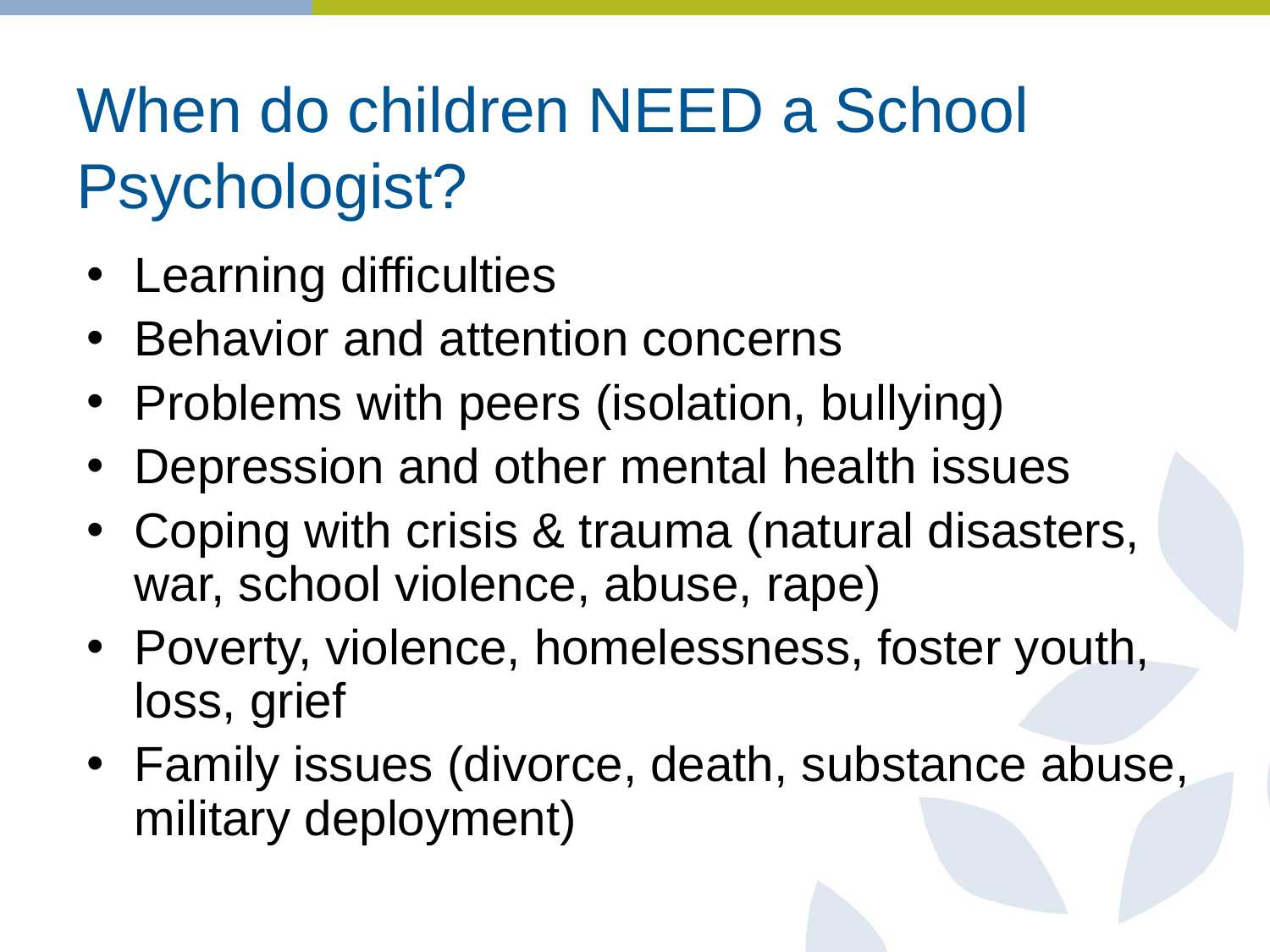

# When do children NEED a School Psychologist?
Learning difficulties
Behavior and attention concerns
Problems with peers (isolation, bullying)
Depression and other mental health issues
Coping with crisis & trauma (natural disasters, war, school violence, abuse, rape)
Poverty, violence, homelessness, foster youth, loss, grief
Family issues (divorce, death, substance abuse, military deployment)